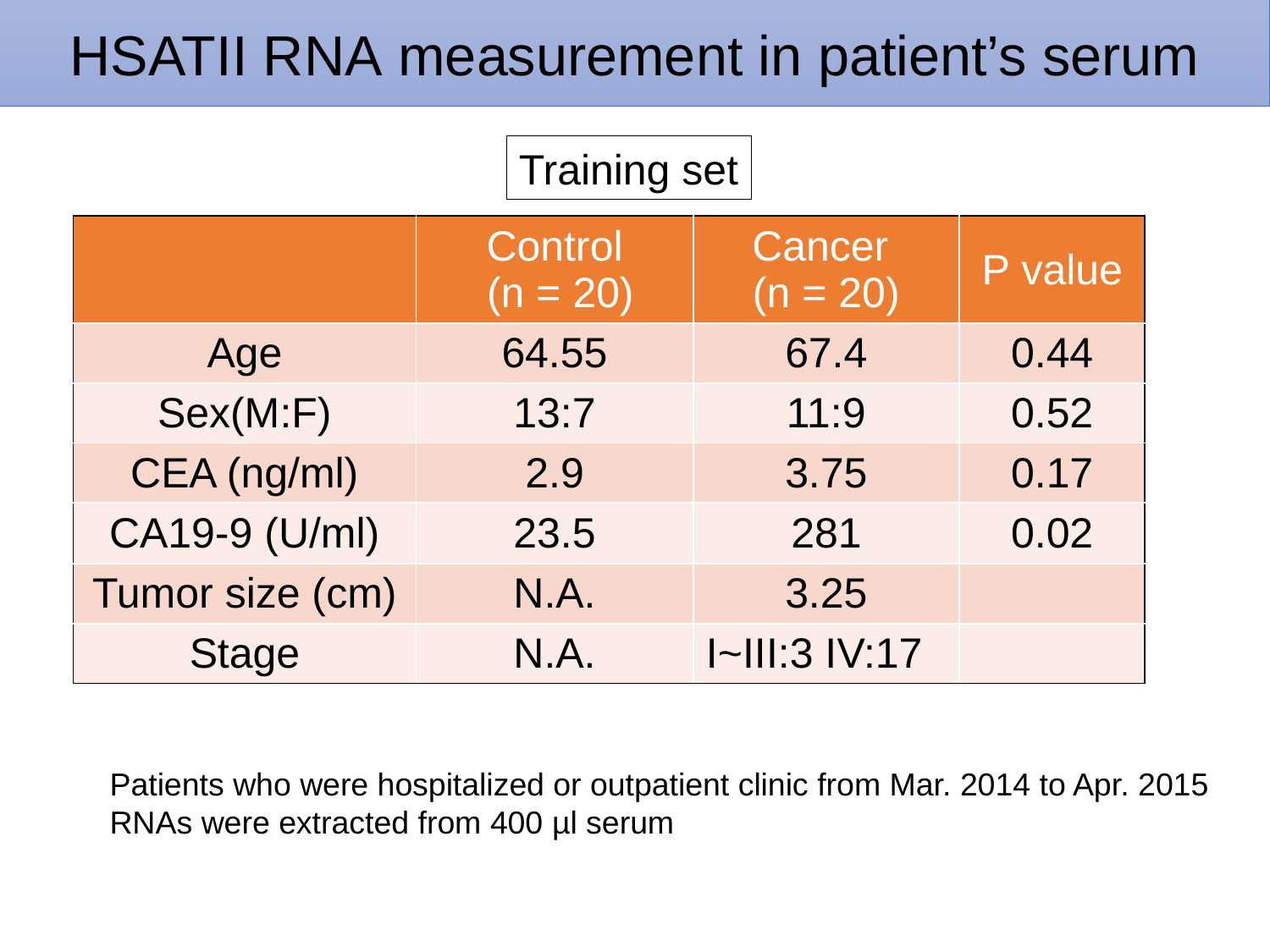

HSATII RNA measurement in patient’s serum
Training set
|  | Control (n = 20) | Cancer (n = 20) | P value |
| --- | --- | --- | --- |
| Age | 64.55 | 67.4 | 0.44 |
| Sex(M:F) | 13:7 | 11:9 | 0.52 |
| CEA (ng/ml) | 2.9 | 3.75 | 0.17 |
| CA19-9 (U/ml) | 23.5 | 281 | 0.02 |
| Tumor size (cm) | N.A. | 3.25 |  |
| Stage | N.A. | I~III:3 IV:17 |  |
Patients who were hospitalized or outpatient clinic from Mar. 2014 to Apr. 2015
RNAs were extracted from 400 µl serum